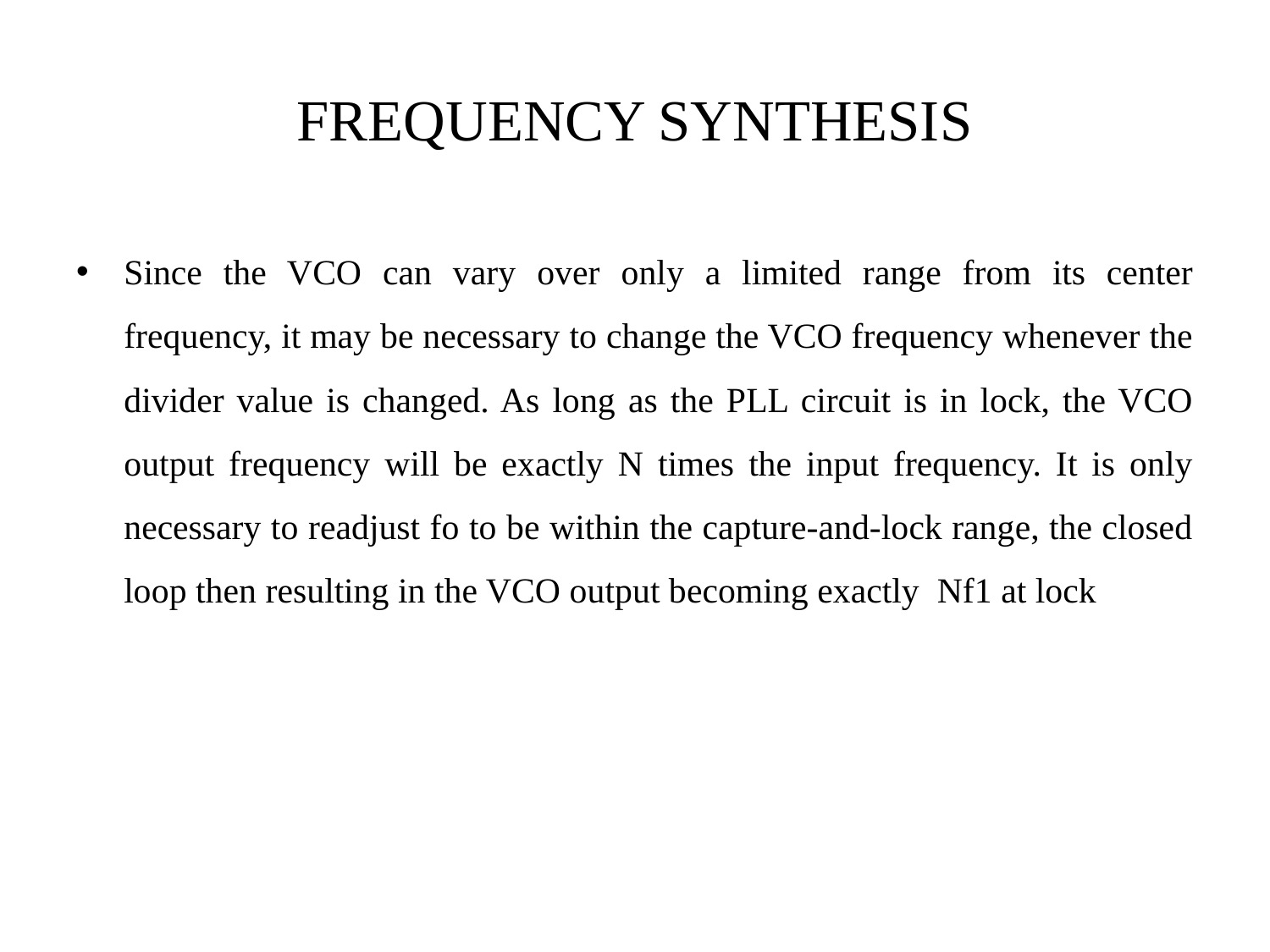

# FREQUENCY SYNTHESIS
Since the VCO can vary over only a limited range from its center frequency, it may be necessary to change the VCO frequency whenever the divider value is changed. As long as the PLL circuit is in lock, the VCO output frequency will be exactly N times the input frequency. It is only necessary to readjust fo to be within the capture-and-lock range, the closed loop then resulting in the VCO output becoming exactly  Nf1 at lock